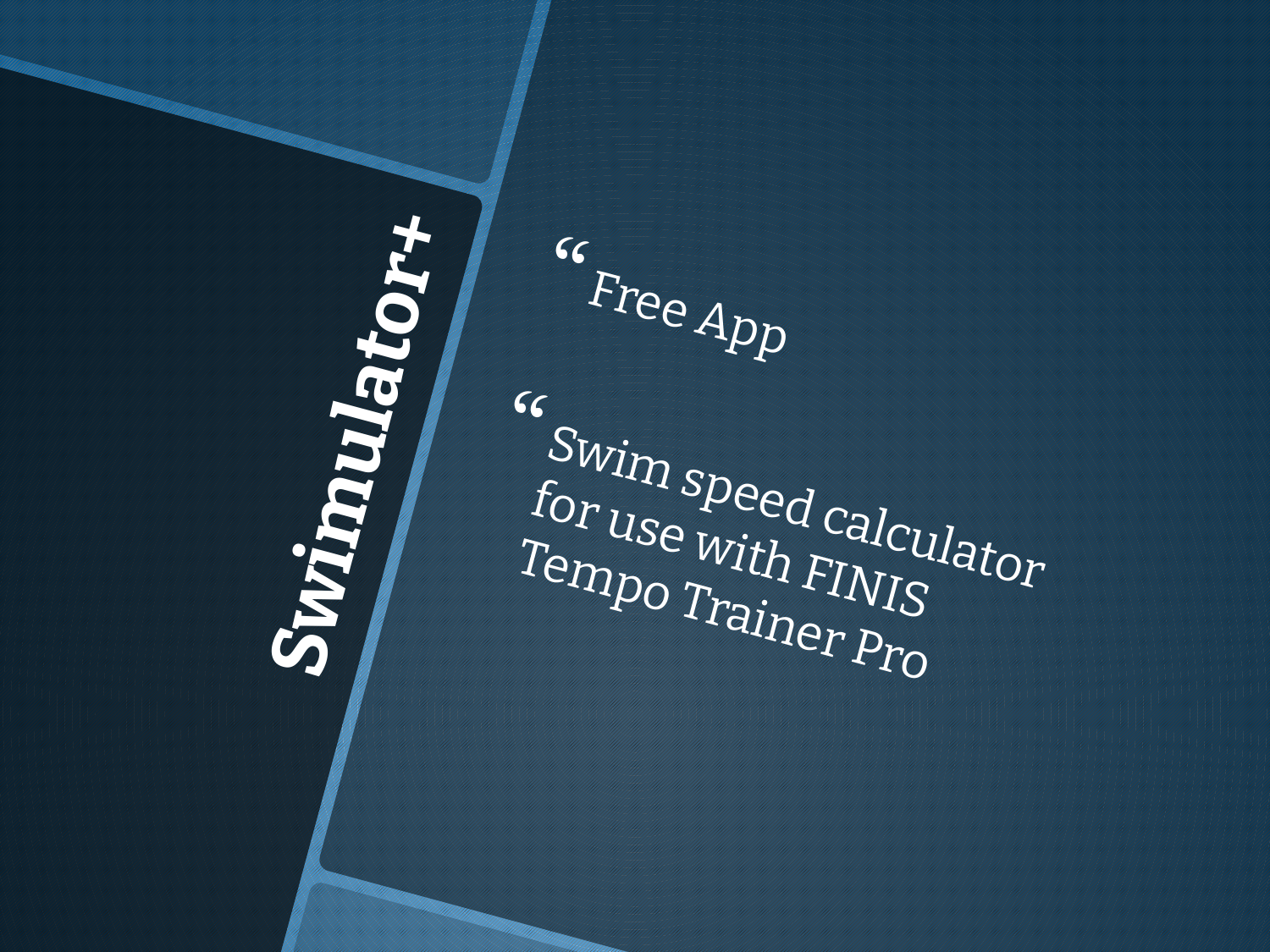

Free App

Swim speed calculator for use with FINIS Tempo Trainer Pro
# Swimulator+